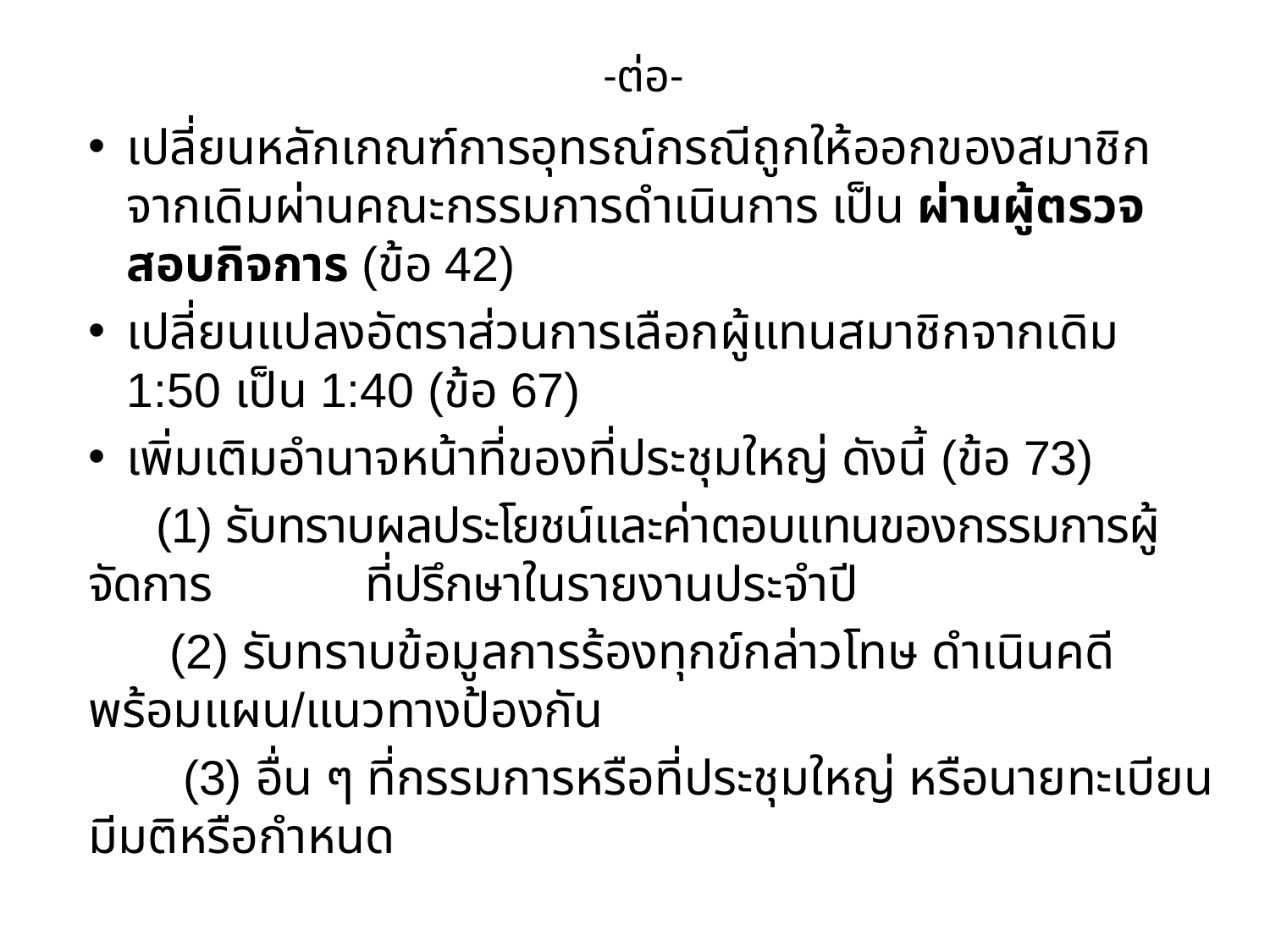

# -ต่อ-
เปลี่ยนหลักเกณฑ์การอุทรณ์กรณีถูกให้ออกของสมาชิกจากเดิมผ่านคณะกรรมการดำเนินการ เป็น ผ่านผู้ตรวจสอบกิจการ (ข้อ 42)
เปลี่ยนแปลงอัตราส่วนการเลือกผู้แทนสมาชิกจากเดิม 1:50 เป็น 1:40 (ข้อ 67)
เพิ่มเติมอำนาจหน้าที่ของที่ประชุมใหญ่ ดังนี้ (ข้อ 73)
     (1) รับทราบผลประโยชน์และค่าตอบแทนของกรรมการผู้จัดการ             ที่ปรึกษาในรายงานประจำปี
      (2) รับทราบข้อมูลการร้องทุกข์กล่าวโทษ ดำเนินคดีพร้อมแผน/แนวทางป้องกัน
       (3) อื่น ๆ ที่กรรมการหรือที่ประชุมใหญ่ หรือนายทะเบียนมีมติหรือกำหนด